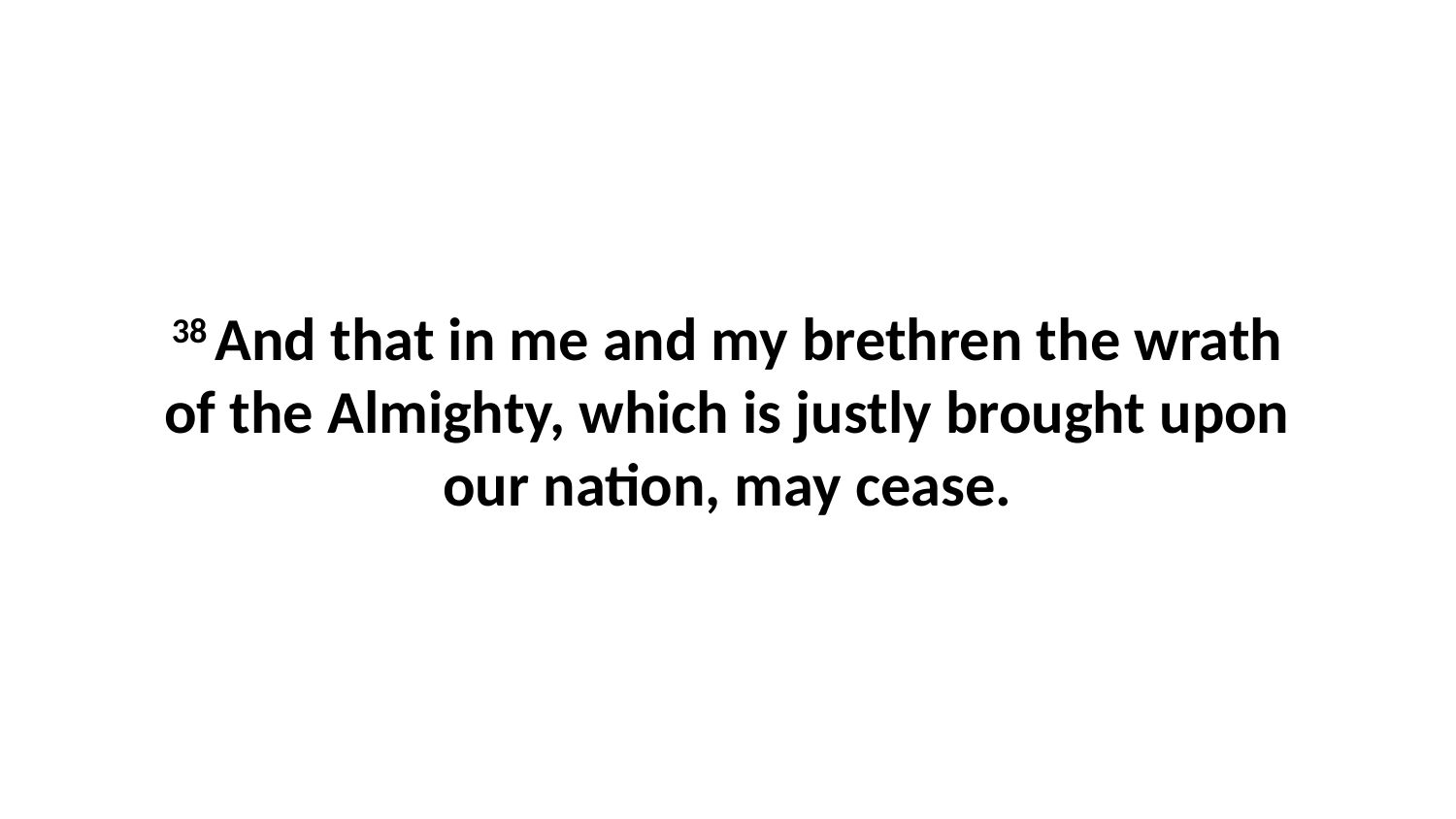

38 And that in me and my brethren the wrath of the Almighty, which is justly brought upon our nation, may cease.